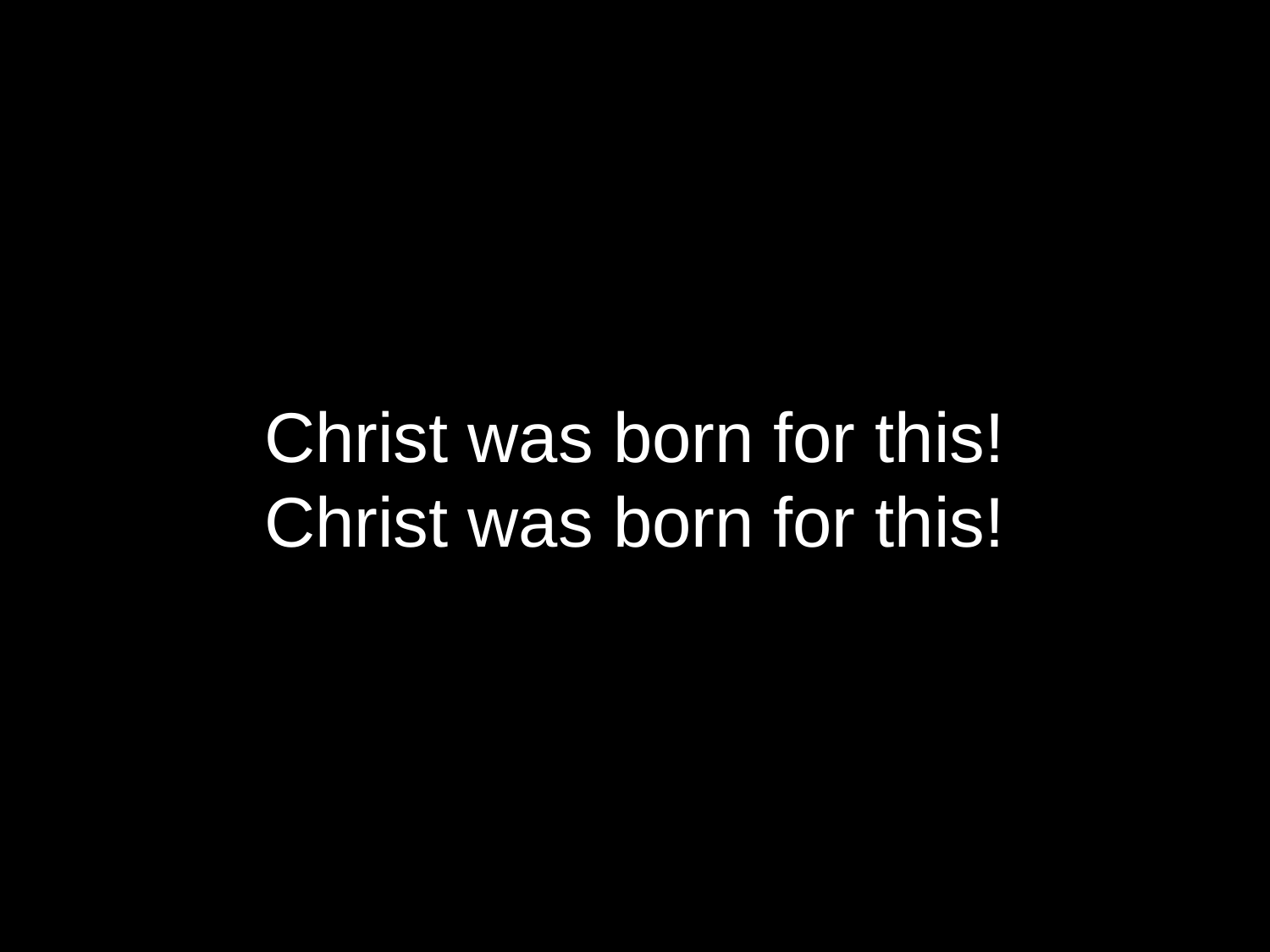

Christ was born for this!
Christ was born for this!